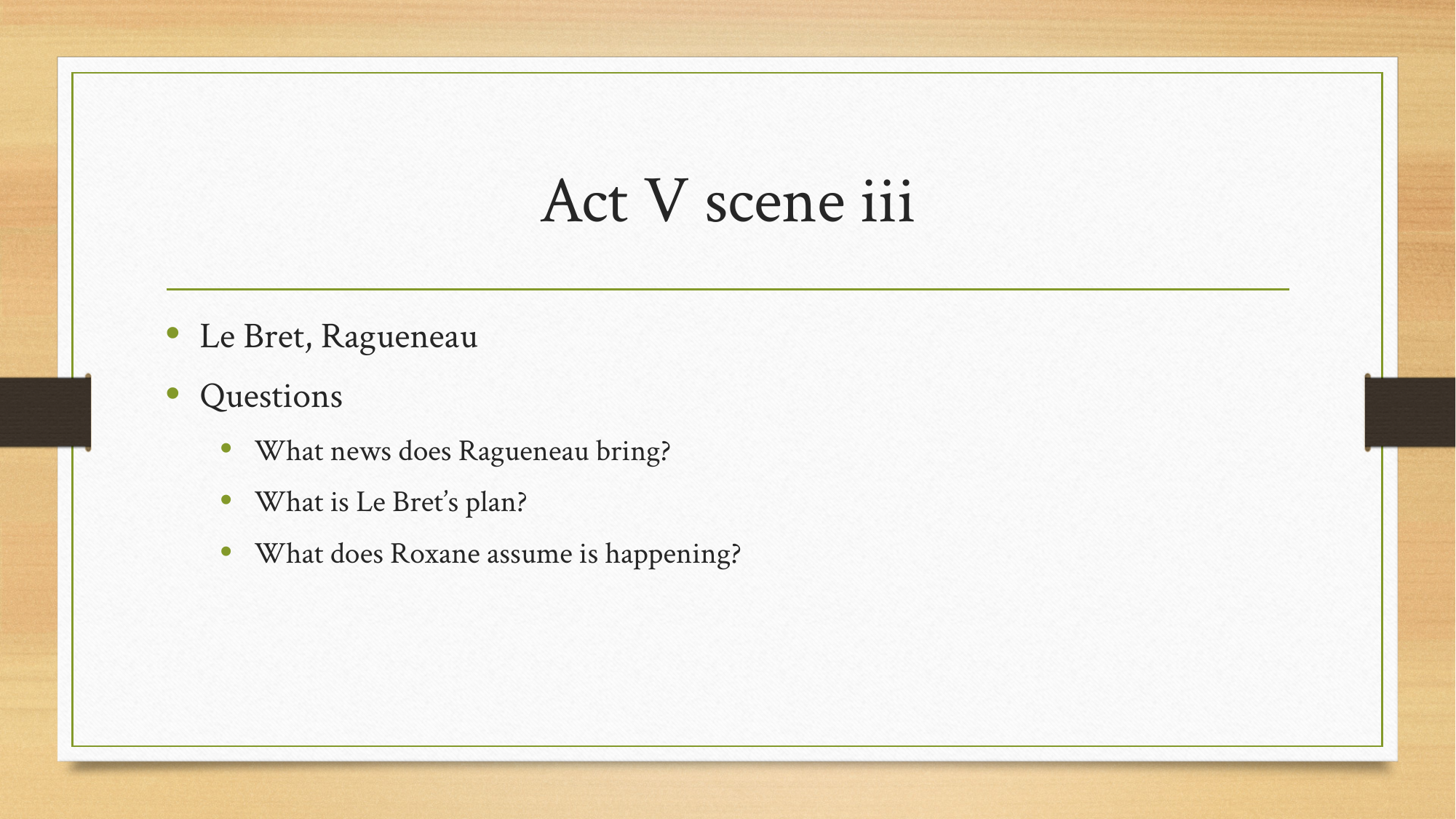

# Act V scene iii
Le Bret, Ragueneau
Questions
What news does Ragueneau bring?
What is Le Bret’s plan?
What does Roxane assume is happening?